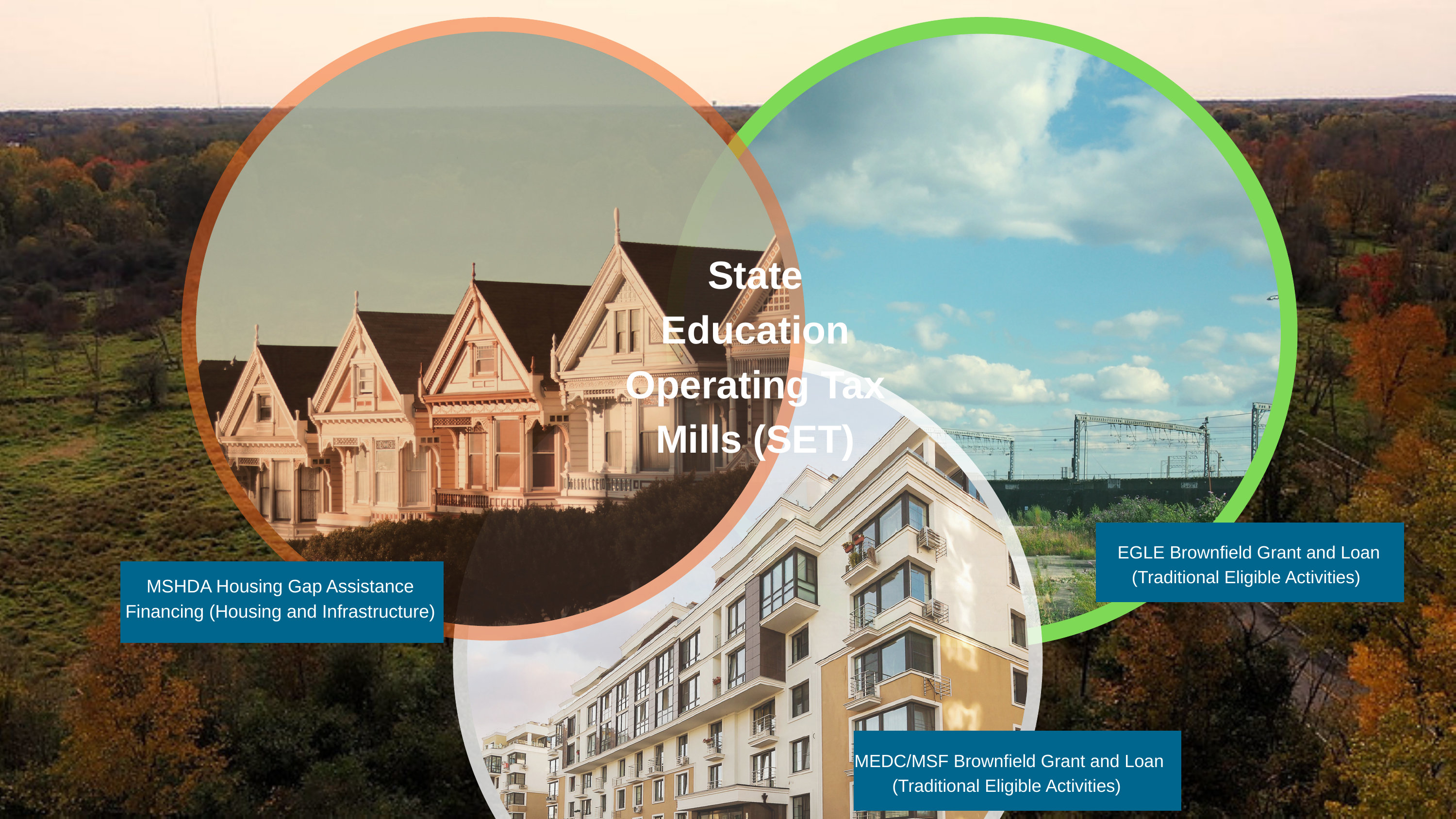

State Education Operating Tax Mills (SET)

EGLE Brownfield Grant and Loan (Traditional Eligible Activities)

MSHDA Housing Gap Assistance Financing (Housing and Infrastructure)

MEDC/MSF Brownfield Grant and Loan (Traditional Eligible Activities)